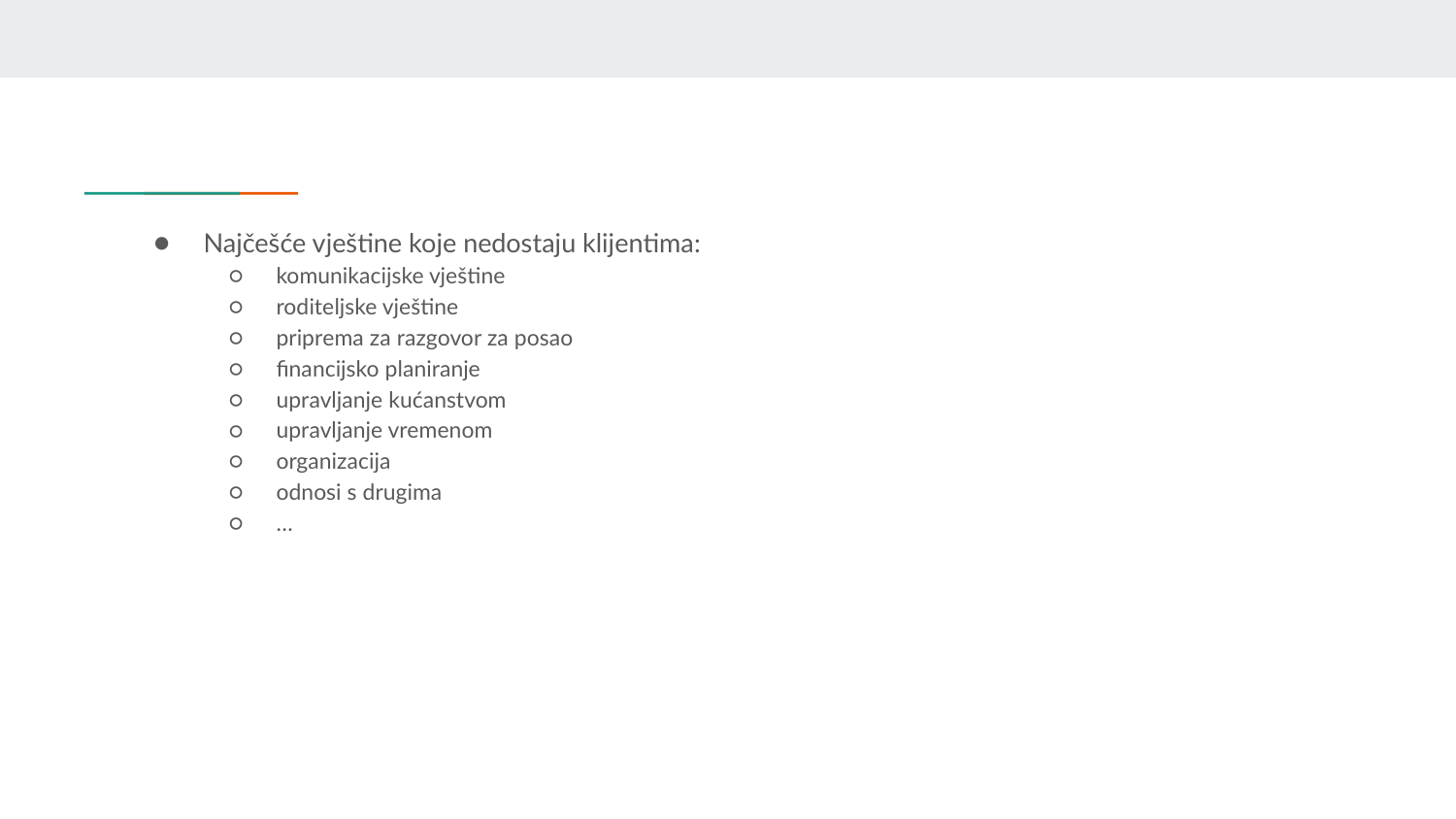

Najčešće vještine koje nedostaju klijentima:
komunikacijske vještine
roditeljske vještine
priprema za razgovor za posao
financijsko planiranje
upravljanje kućanstvom
upravljanje vremenom
organizacija
odnosi s drugima
…